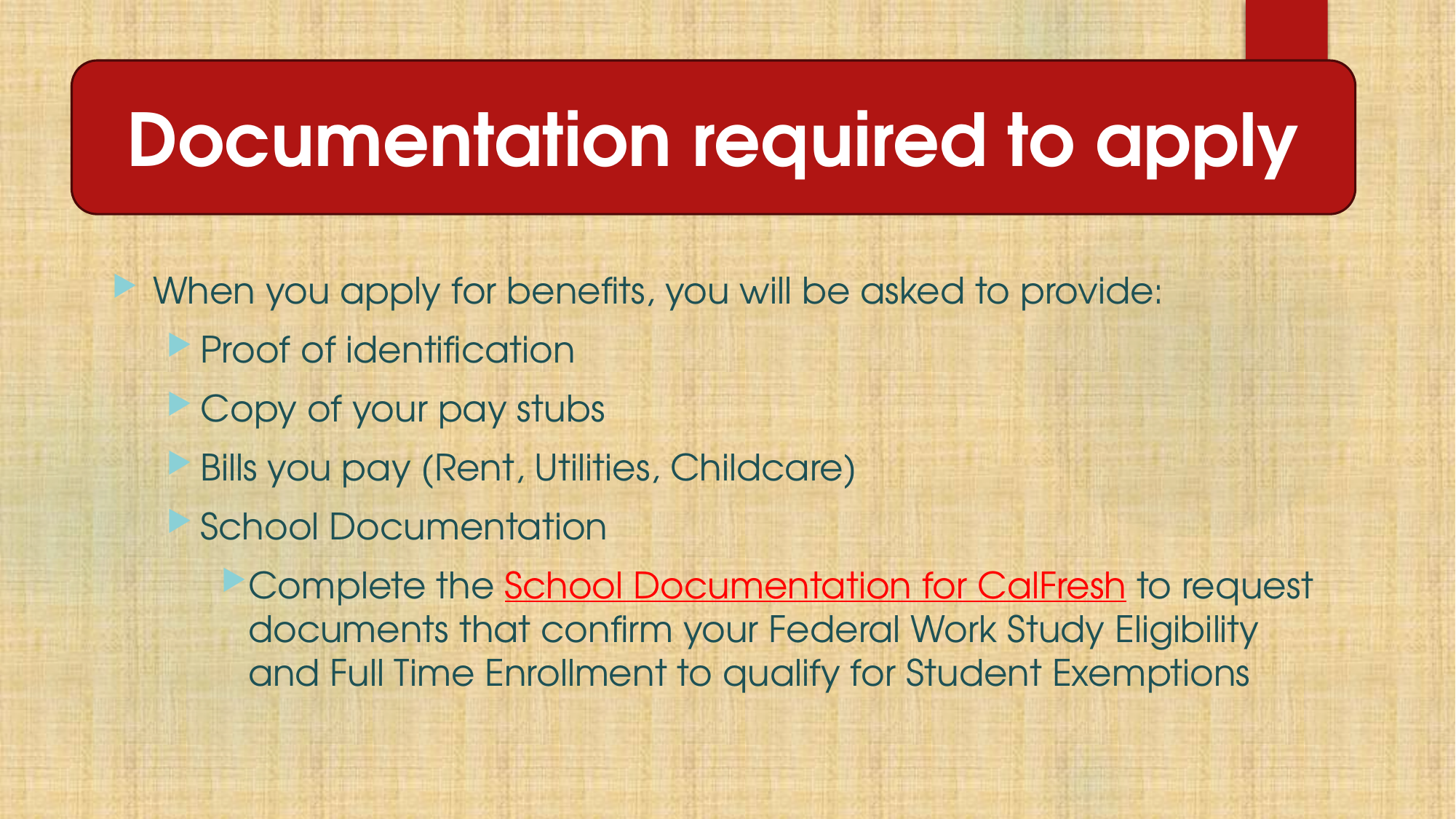

Documentation required to apply
When you apply for benefits, you will be asked to provide:
Proof of identification
Copy of your pay stubs
Bills you pay (Rent, Utilities, Childcare)
School Documentation
Complete the School Documentation for CalFresh to request documents that confirm your Federal Work Study Eligibility and Full Time Enrollment to qualify for Student Exemptions